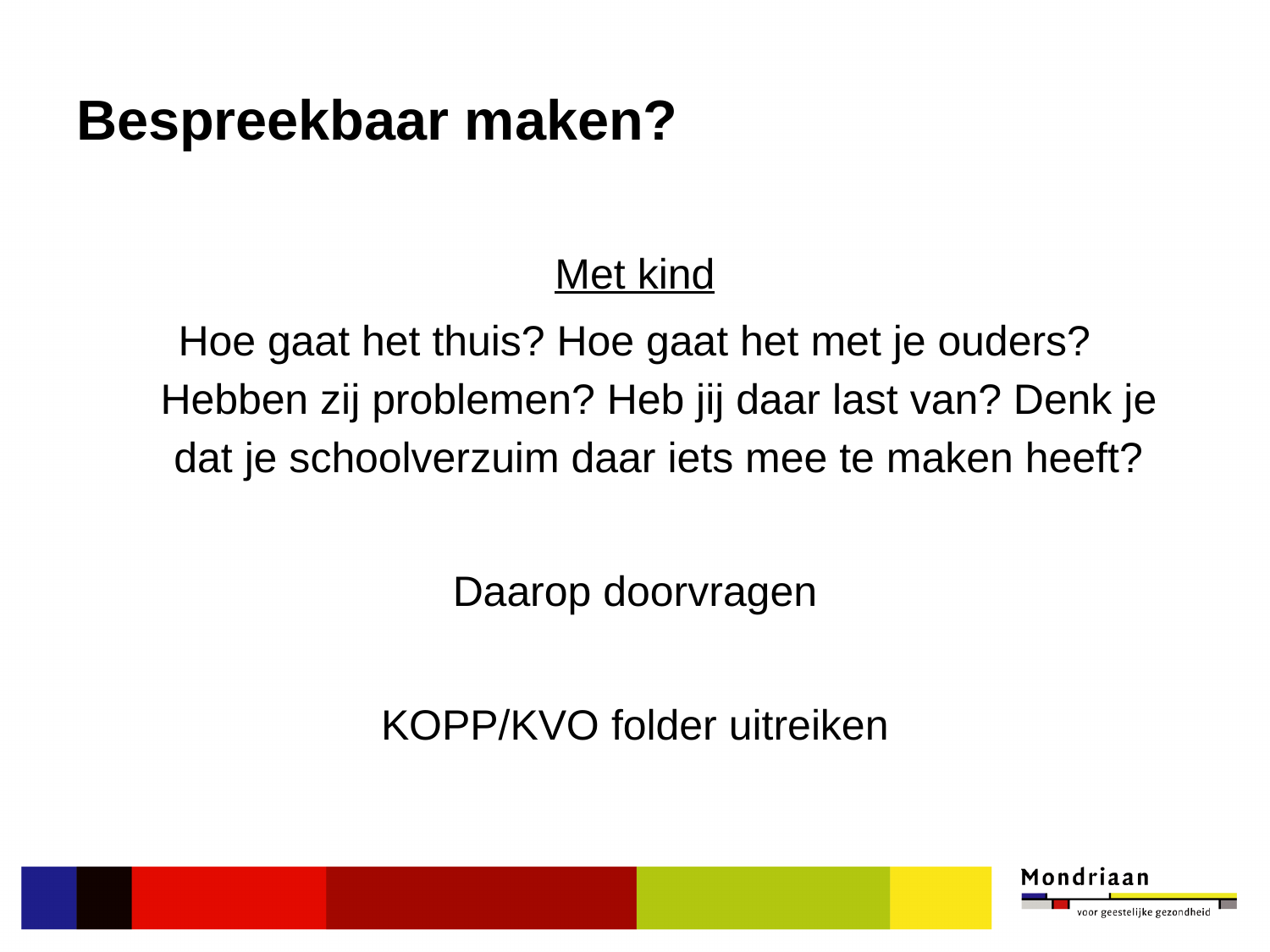

Bespreekbaar maken?
Met kind
Hoe gaat het thuis? Hoe gaat het met je ouders? Hebben zij problemen? Heb jij daar last van? Denk je dat je schoolverzuim daar iets mee te maken heeft?

Daarop doorvragen

KOPP/KVO folder uitreiken